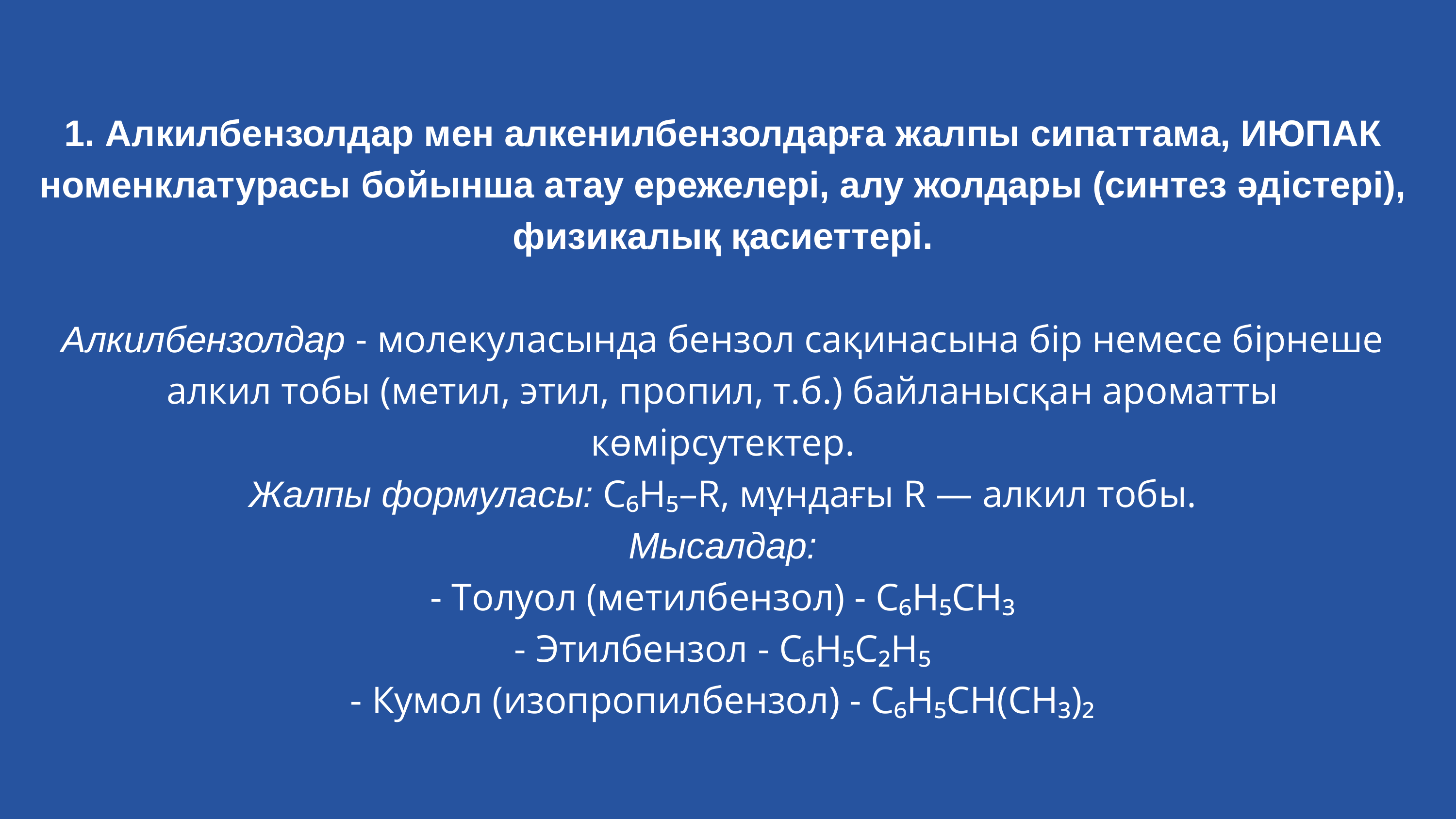

1. Алкилбензолдар мен алкенилбензолдарға жалпы сипаттама, ИЮПАК номенклатурасы бойынша атау ережелері, алу жолдары (синтез әдістері), физикалық қасиеттері.

Алкилбензолдар - молекуласында бензол сақинасына бір немесе бірнеше алкил тобы (метил, этил, пропил, т.б.) байланысқан ароматты көмірсутектер.
 Жалпы формуласы: C₆H₅–R, мұндағы R — алкил тобы.
Мысалдар:
- Толуол (метилбензол) - C₆H₅CH₃
- Этилбензол - C₆H₅C₂H₅
- Кумол (изопропилбензол) - C₆H₅CH(CH₃)₂